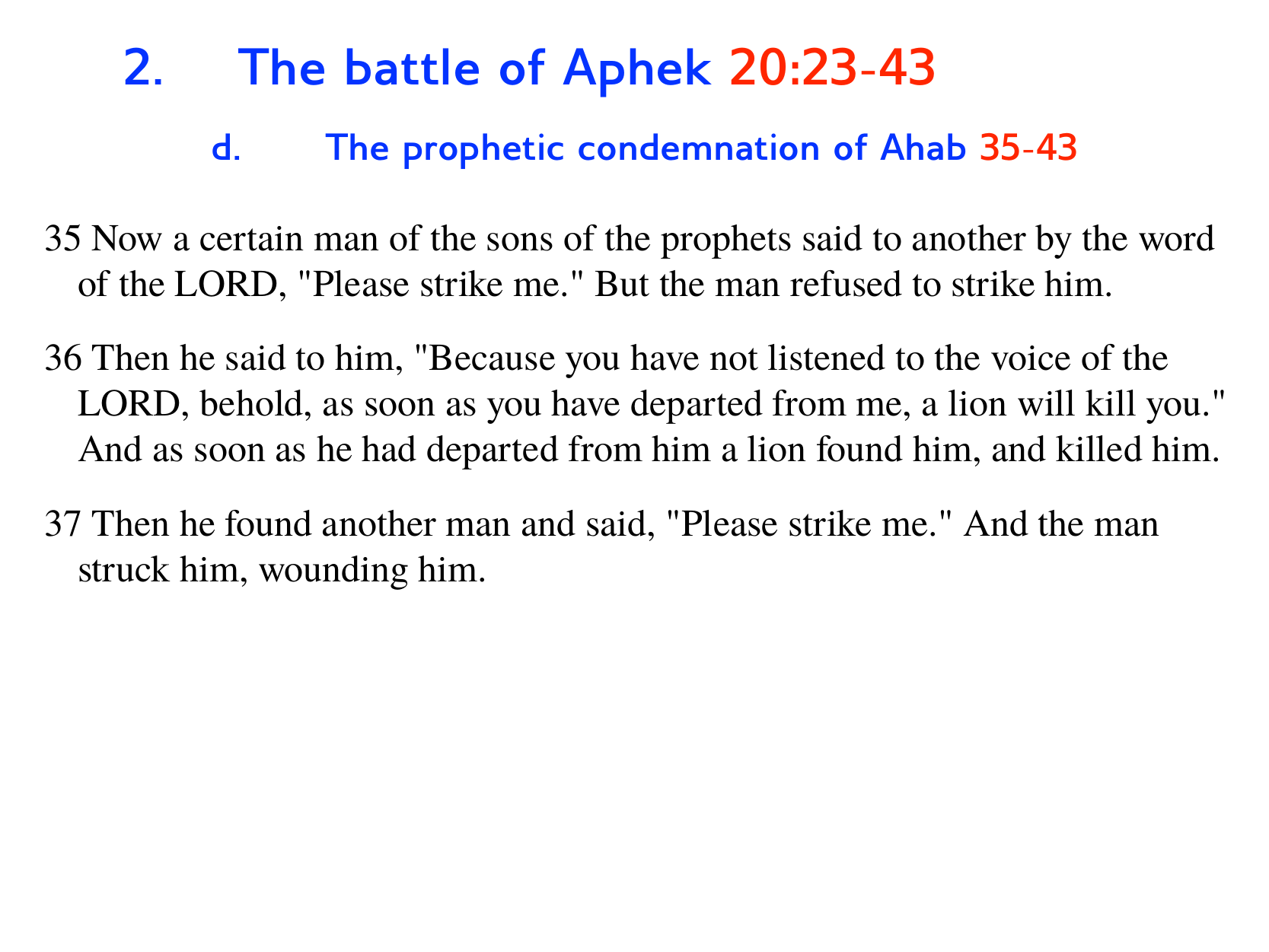

# 2.	The battle of Aphek 20:23-43
d.	The prophetic condemnation of Ahab 35-43
35 Now a certain man of the sons of the prophets said to another by the word of the LORD, "Please strike me." But the man refused to strike him.
36 Then he said to him, "Because you have not listened to the voice of the LORD, behold, as soon as you have departed from me, a lion will kill you." And as soon as he had departed from him a lion found him, and killed him.
37 Then he found another man and said, "Please strike me." And the man struck him, wounding him.